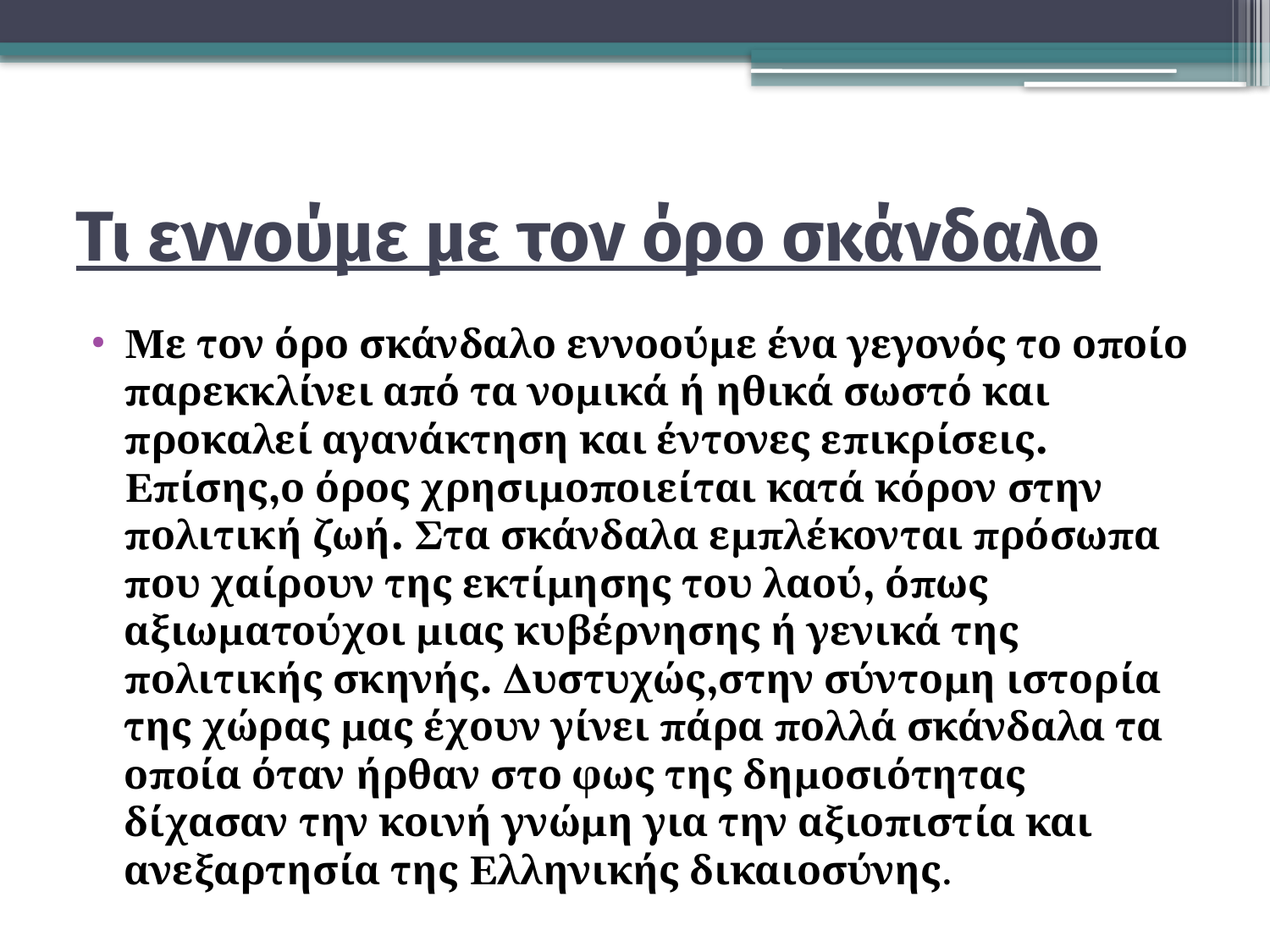

# Τι εννούμε με τον όρο σκάνδαλο
Με τον όρο σκάνδαλο εννοούμε ένα γεγονός το οποίο παρεκκλίνει από τα νομικά ή ηθικά σωστό και προκαλεί αγανάκτηση και έντονες επικρίσεις. Επίσης,ο όρος χρησιμοποιείται κατά κόρον στην πολιτική ζωή. Στα σκάνδαλα εμπλέκονται πρόσωπα που χαίρουν της εκτίμησης του λαού, όπως αξιωματούχοι μιας κυβέρνησης ή γενικά της πολιτικής σκηνής. Δυστυχώς,στην σύντομη ιστορία της χώρας μας έχουν γίνει πάρα πολλά σκάνδαλα τα οποία όταν ήρθαν στο φως της δημοσιότητας δίχασαν την κοινή γνώμη για την αξιοπιστία και ανεξαρτησία της Ελληνικής δικαιοσύνης.